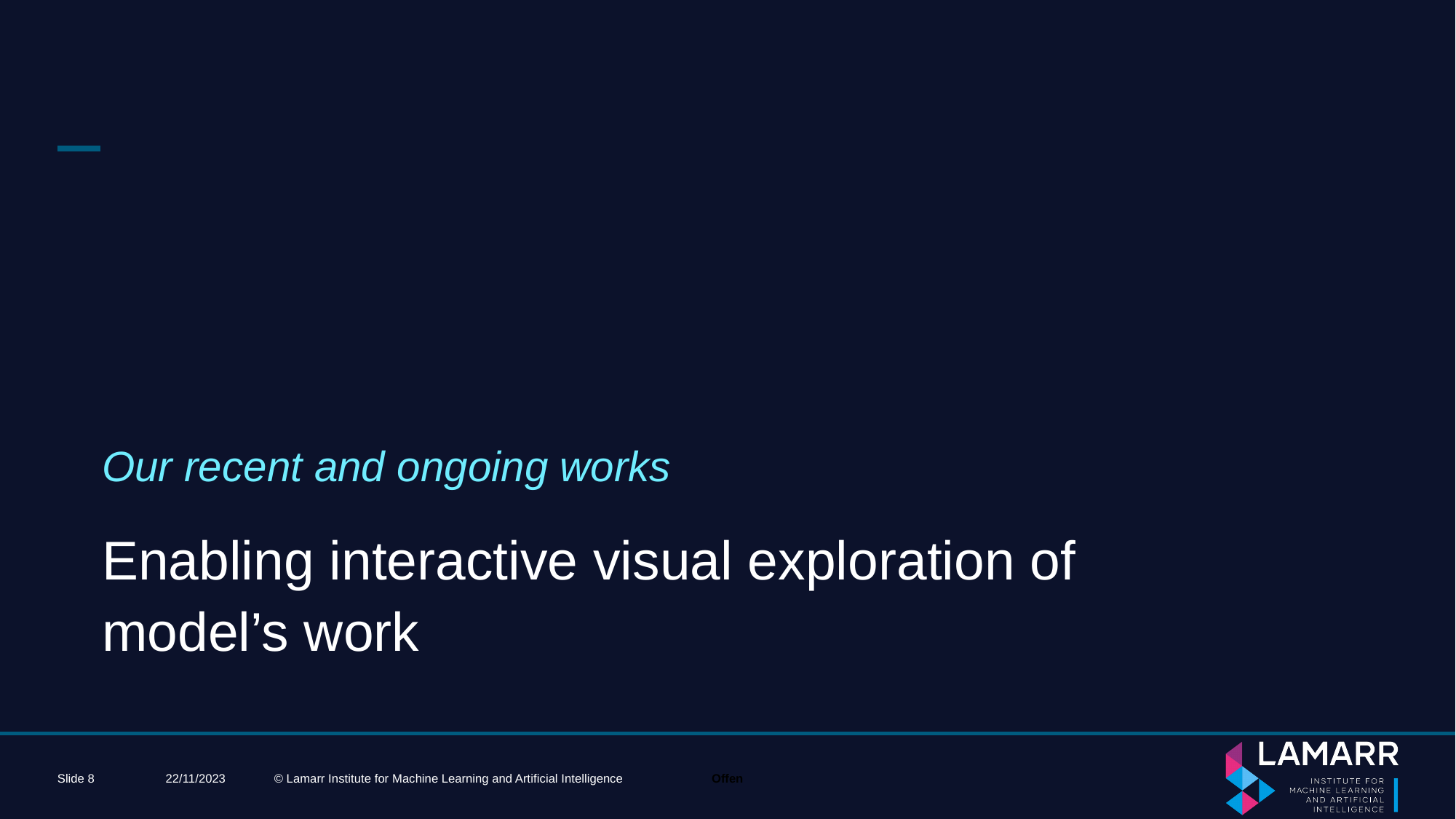

Our recent and ongoing works
# Enabling interactive visual exploration of model’s work
Slide 8
22/11/2023
© Lamarr Institute for Machine Learning and Artificial Intelligence